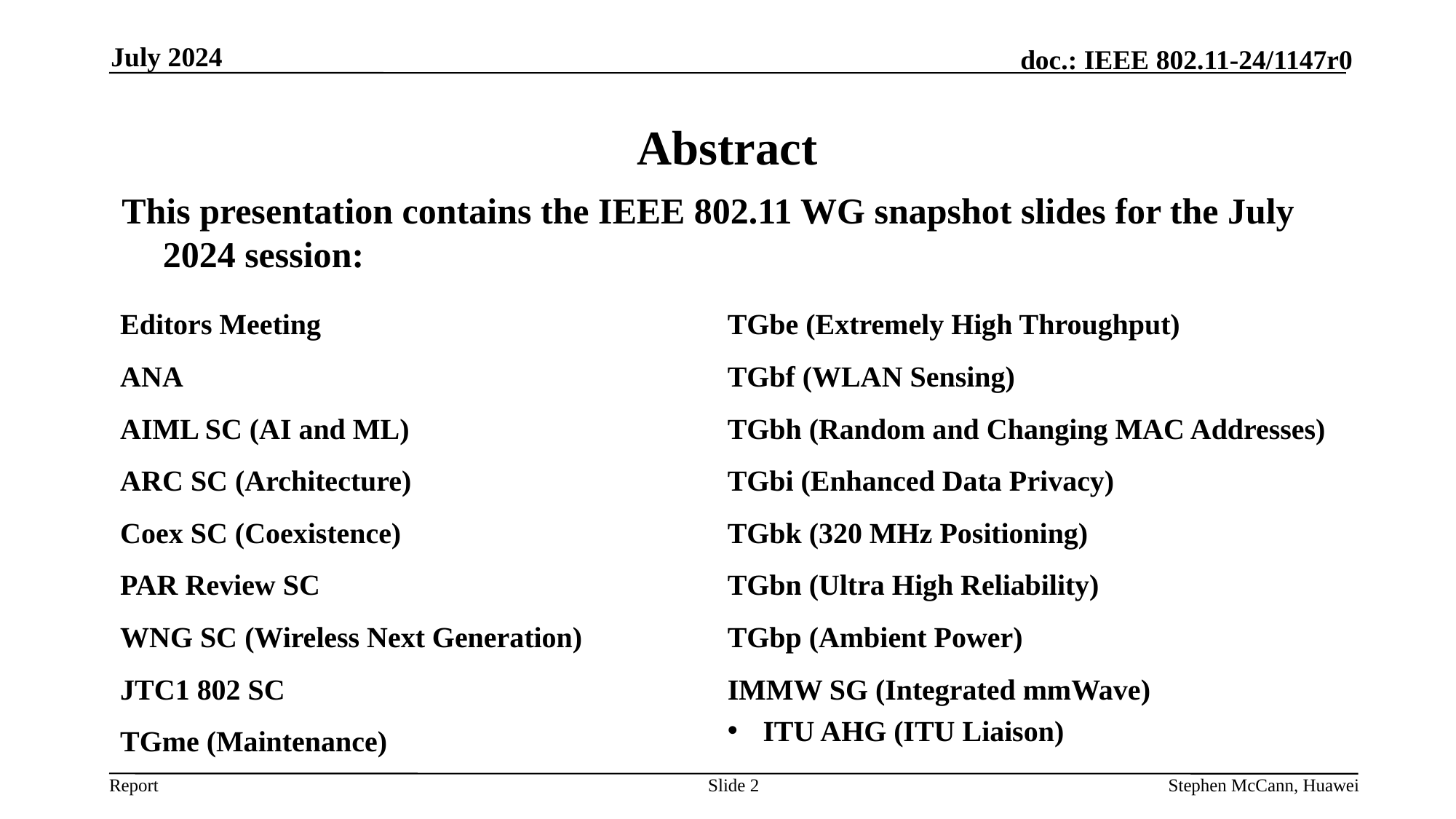

July 2024
# Abstract
This presentation contains the IEEE 802.11 WG snapshot slides for the July 2024 session:
Editors Meeting
ANA
AIML SC (AI and ML)
ARC SC (Architecture)
Coex SC (Coexistence)
PAR Review SC
WNG SC (Wireless Next Generation)
JTC1 802 SC
TGme (Maintenance)
TGbe (Extremely High Throughput)
TGbf (WLAN Sensing)
TGbh (Random and Changing MAC Addresses)
TGbi (Enhanced Data Privacy)
TGbk (320 MHz Positioning)
TGbn (Ultra High Reliability)
TGbp (Ambient Power)
IMMW SG (Integrated mmWave)
ITU AHG (ITU Liaison)
Slide 2
Stephen McCann, Huawei